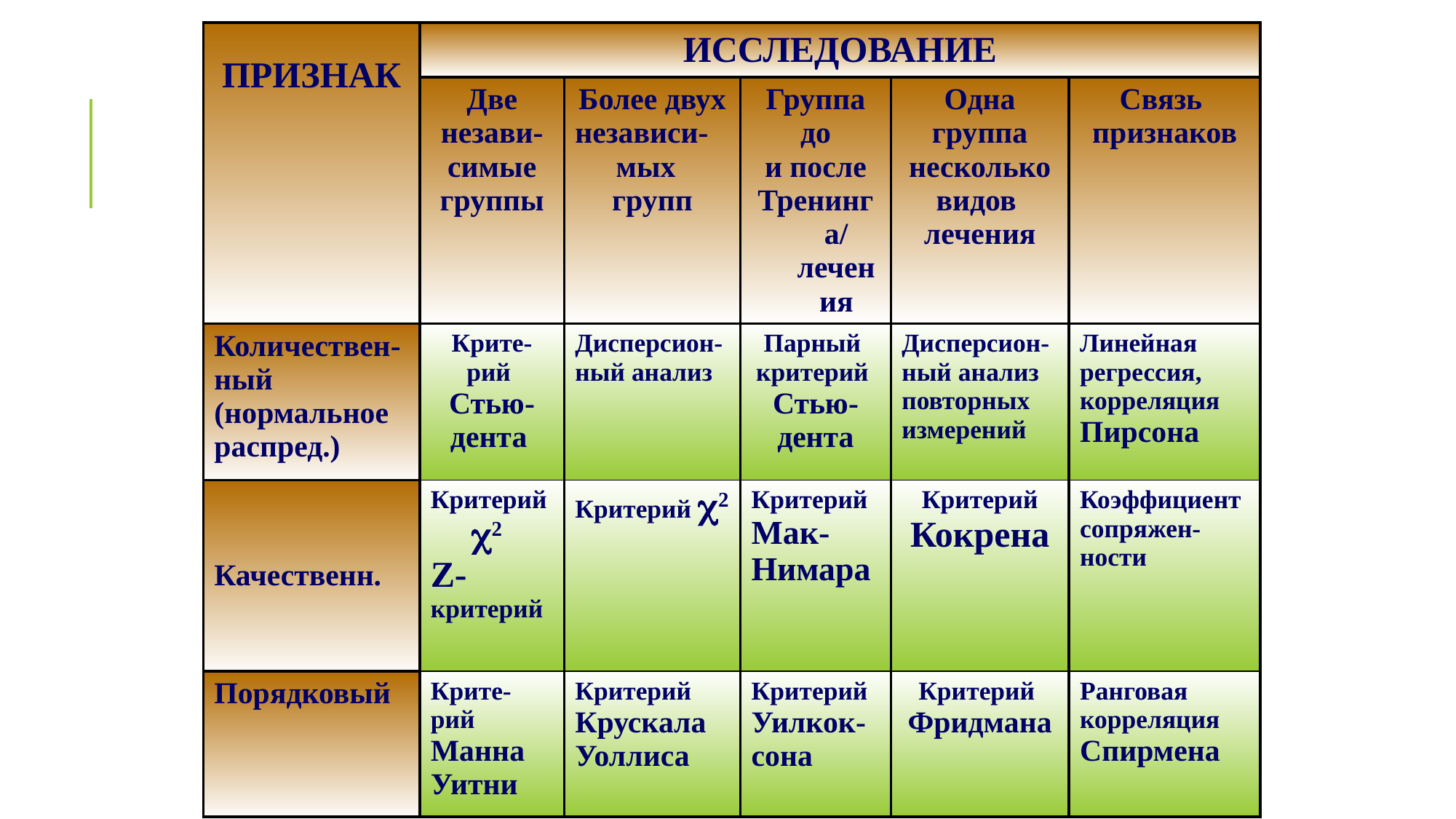

| ПРИЗНАК | ИССЛЕДОВАНИЕ |  |  |  |  |
| --- | --- | --- | --- | --- | --- |
|  | Две незави- симые группы | Более двух независи-мых групп | Группа до и после Тренинга/лечения | Одна группа несколько видов лечения | Связь признаков |
| Количествен- ный (нормальное распред.) | Крите- рий Стью- дента | Дисперсион- ный анализ | Парный критерий Стью- дента | Дисперсион- ный анализ повторных измерений | Линейная регрессия, корреляция Пирсона |
| Качественн. | Критерий χ2 Z- критерий | Критерий χ2 | Критерий Мак- Нимара | Критерий Кокрена | Коэффициент сопряжен- ности |
| Порядковый | Крите- рий Манна Уитни | Критерий Крускала Уоллиса | Критерий Уилкок- сона | Критерий Фридмана | Ранговая корреляция Спирмена |